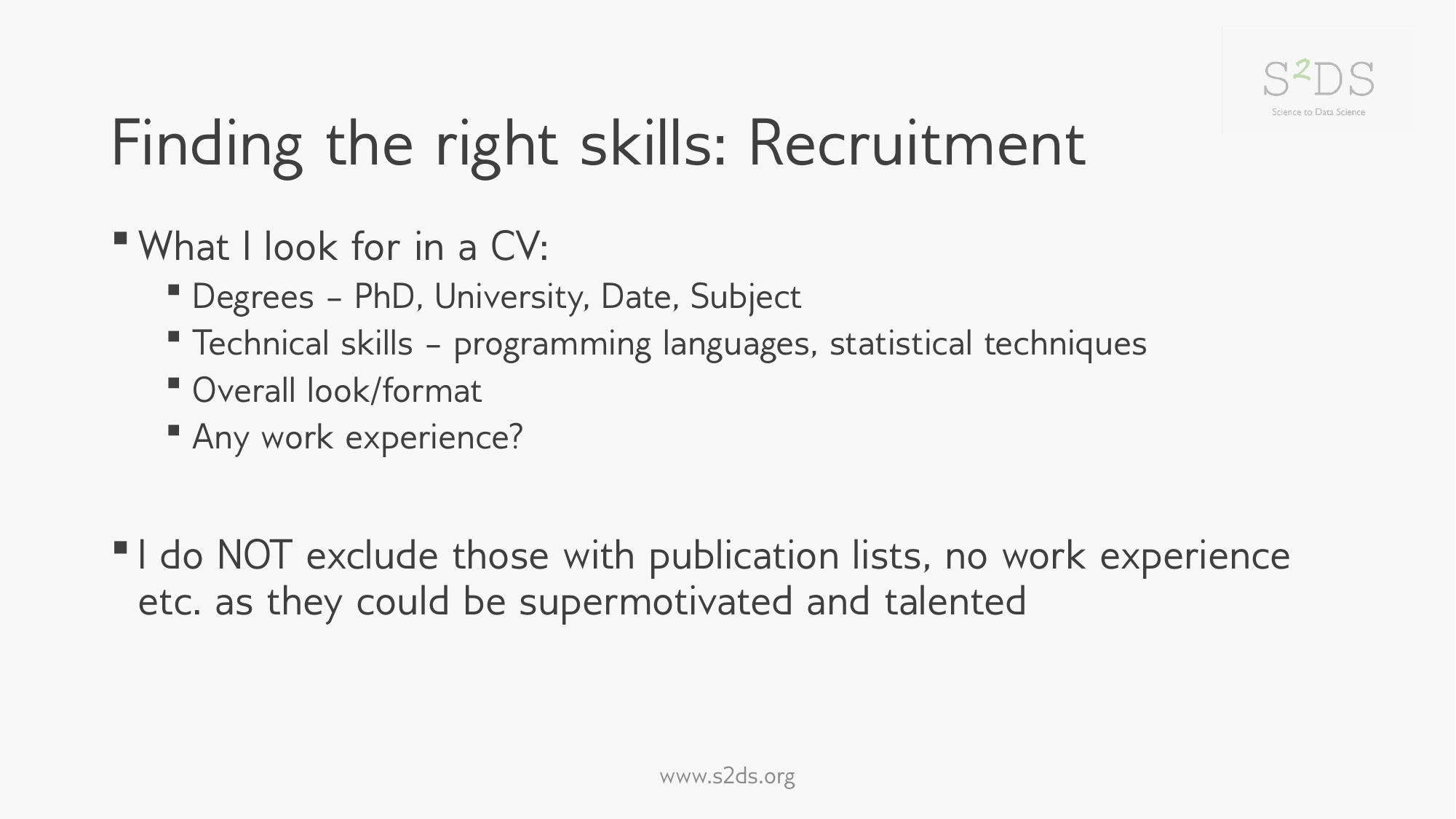

# Finding the right skills: Recruitment
What I look for in a CV:
Degrees – PhD, University, Date, Subject
Technical skills – programming languages, statistical techniques
Overall look/format
Any work experience?

I do NOT exclude those with publication lists, no work experience etc. as they could be supermotivated and talented